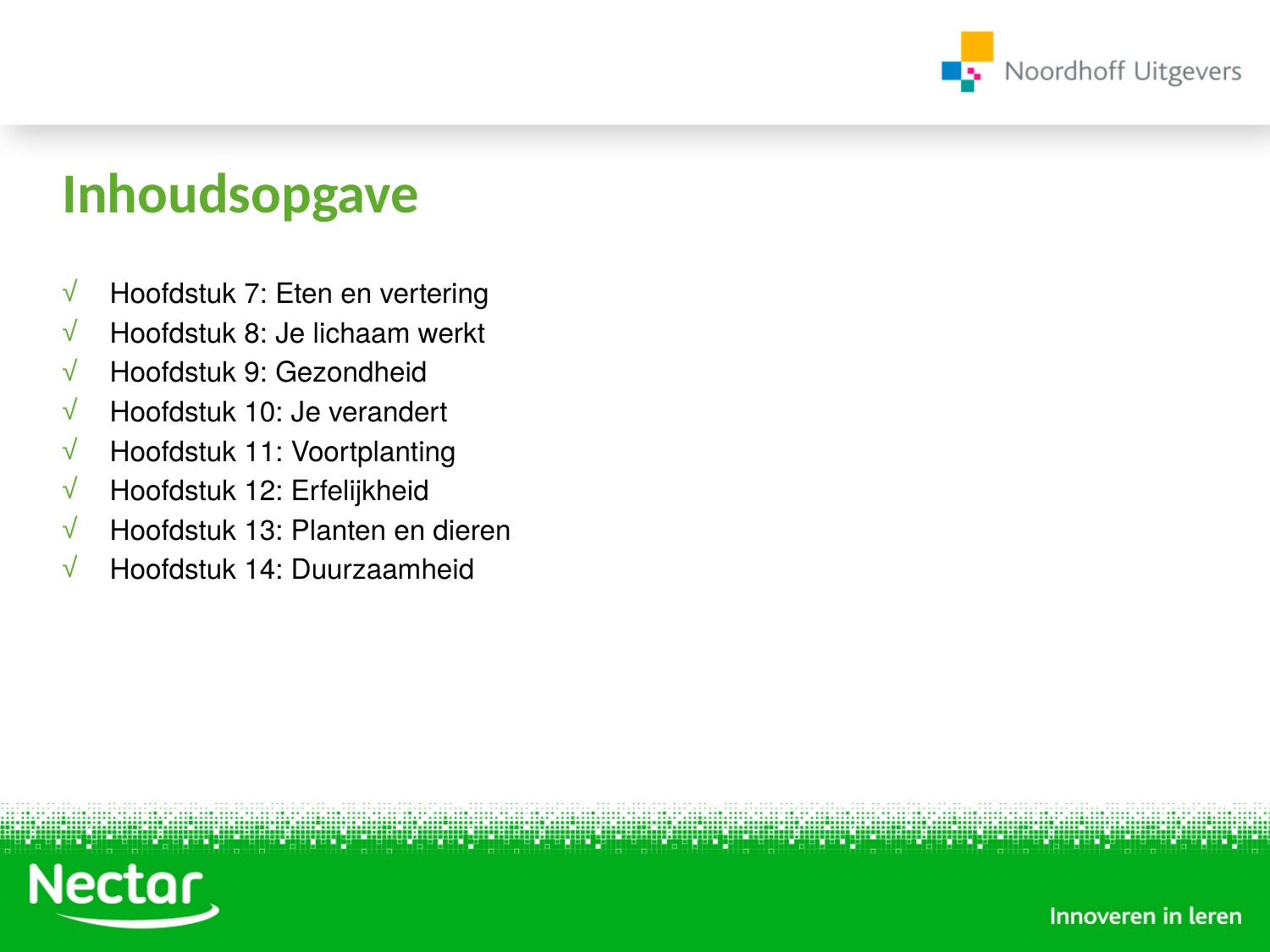

# Inhoudsopgave
Hoofdstuk 7: Eten en vertering
Hoofdstuk 8: Je lichaam werkt
Hoofdstuk 9: Gezondheid
Hoofdstuk 10: Je verandert
Hoofdstuk 11: Voortplanting
Hoofdstuk 12: Erfelijkheid
Hoofdstuk 13: Planten en dieren
Hoofdstuk 14: Duurzaamheid